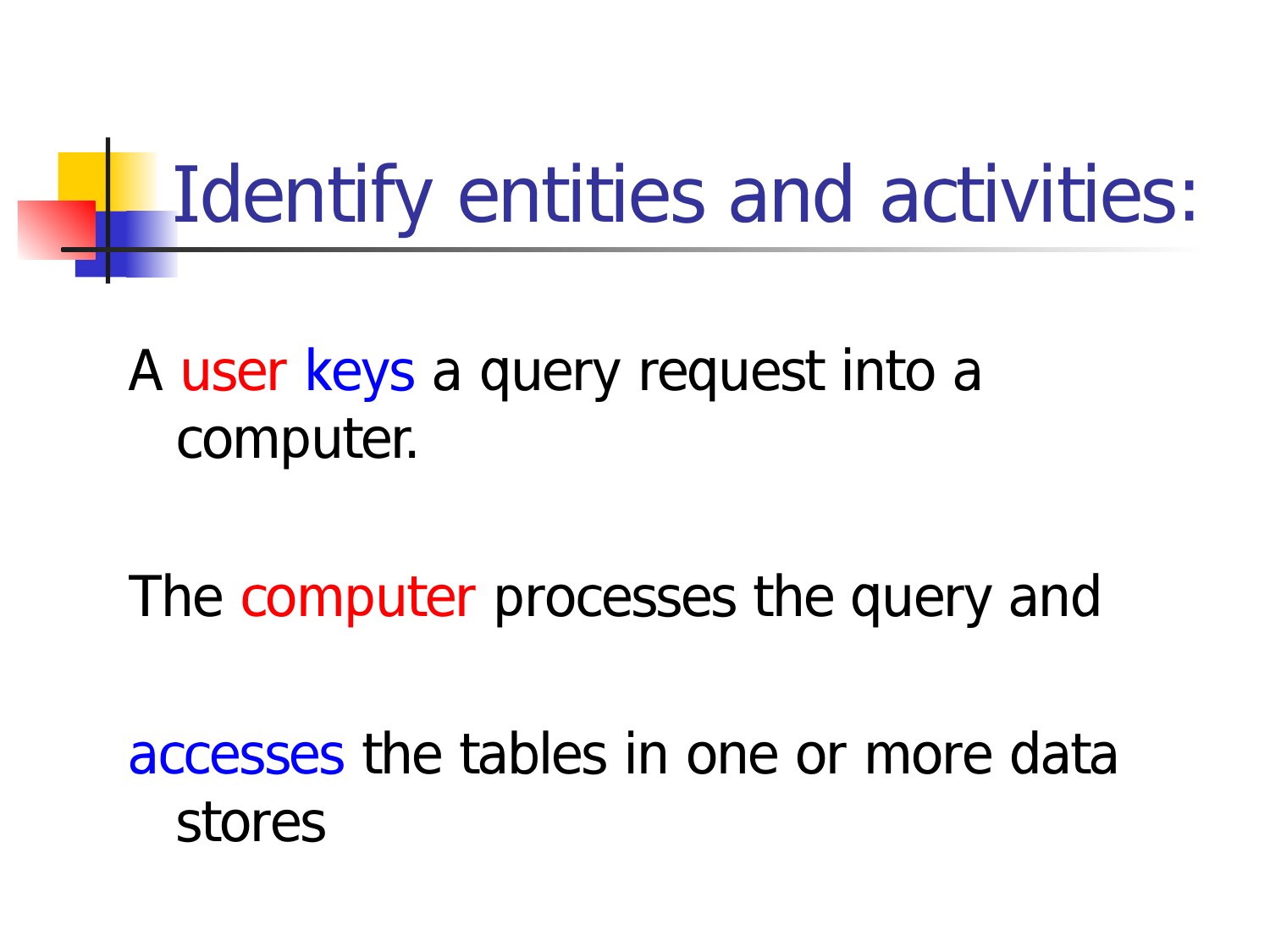

# Identify entities and activities:
A user keys a query request into a computer.

The computer processes the query and

accesses the tables in one or more data stores

and presents a response to the user.
72